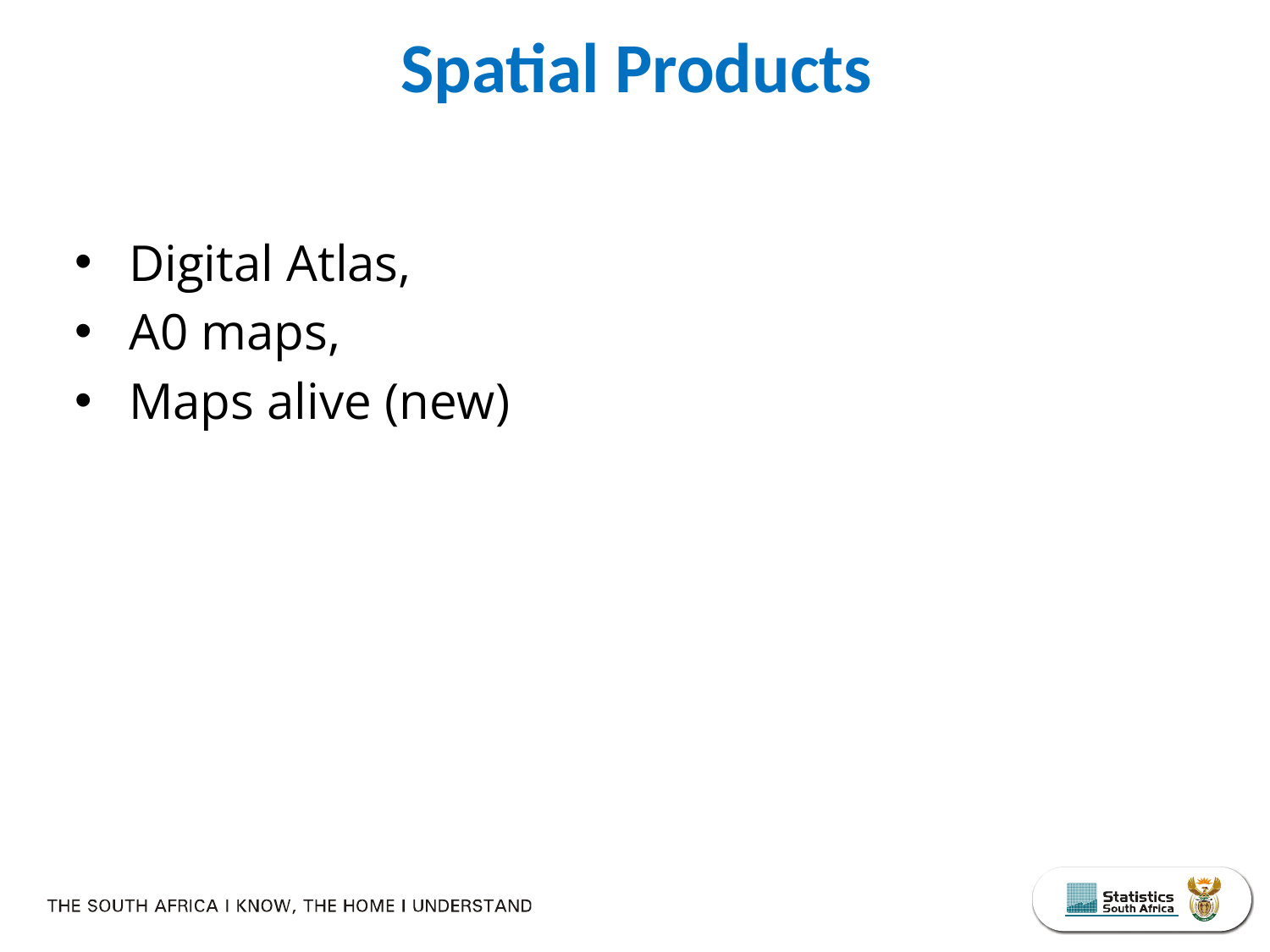

Spatial Products

Digital Atlas,
A0 maps,
Maps alive (new)